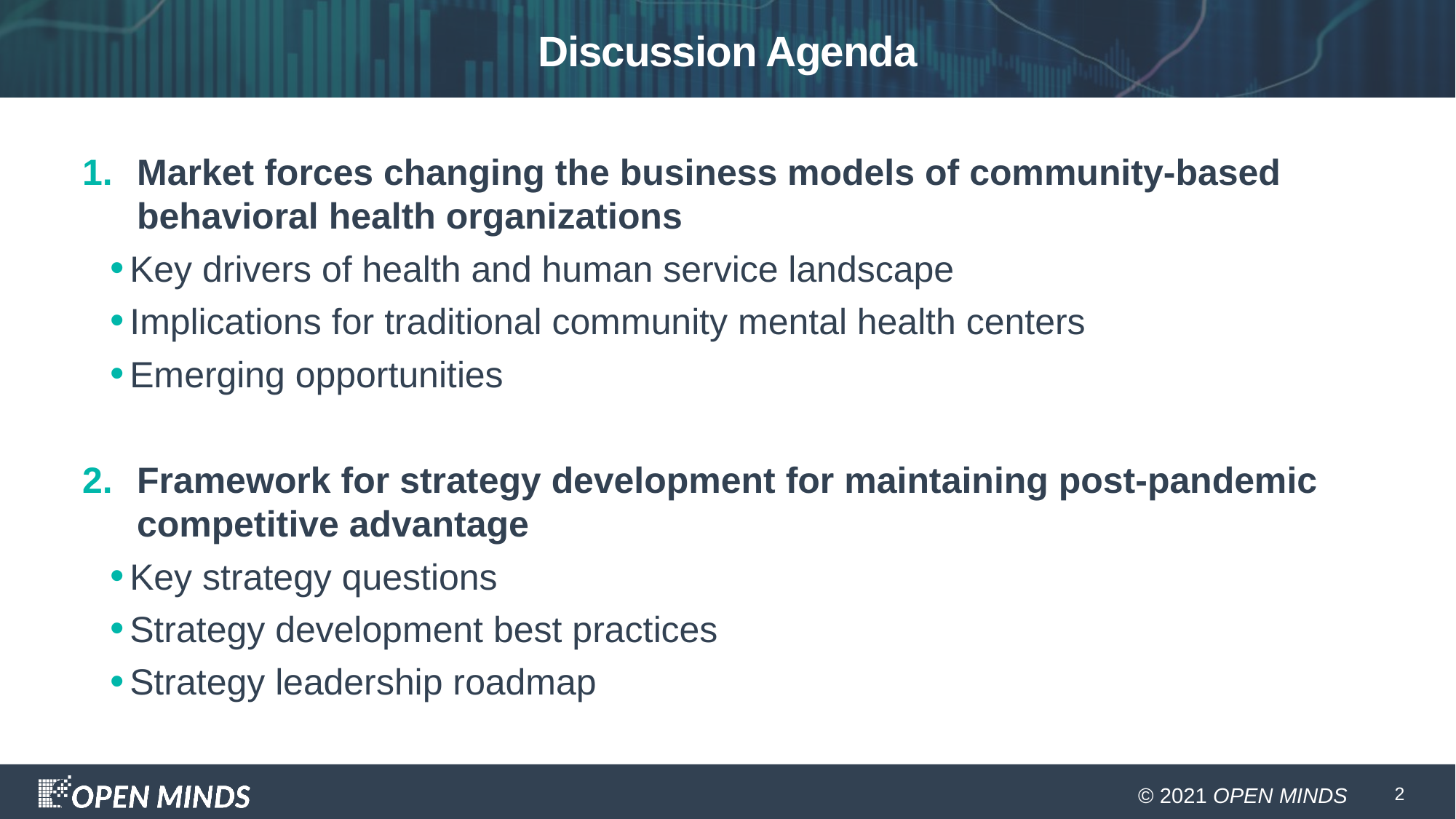

# Discussion Agenda
Market forces changing the business models of community-based behavioral health organizations
Key drivers of health and human service landscape
Implications for traditional community mental health centers
Emerging opportunities

Framework for strategy development for maintaining post-pandemic competitive advantage
Key strategy questions
Strategy development best practices
Strategy leadership roadmap

2